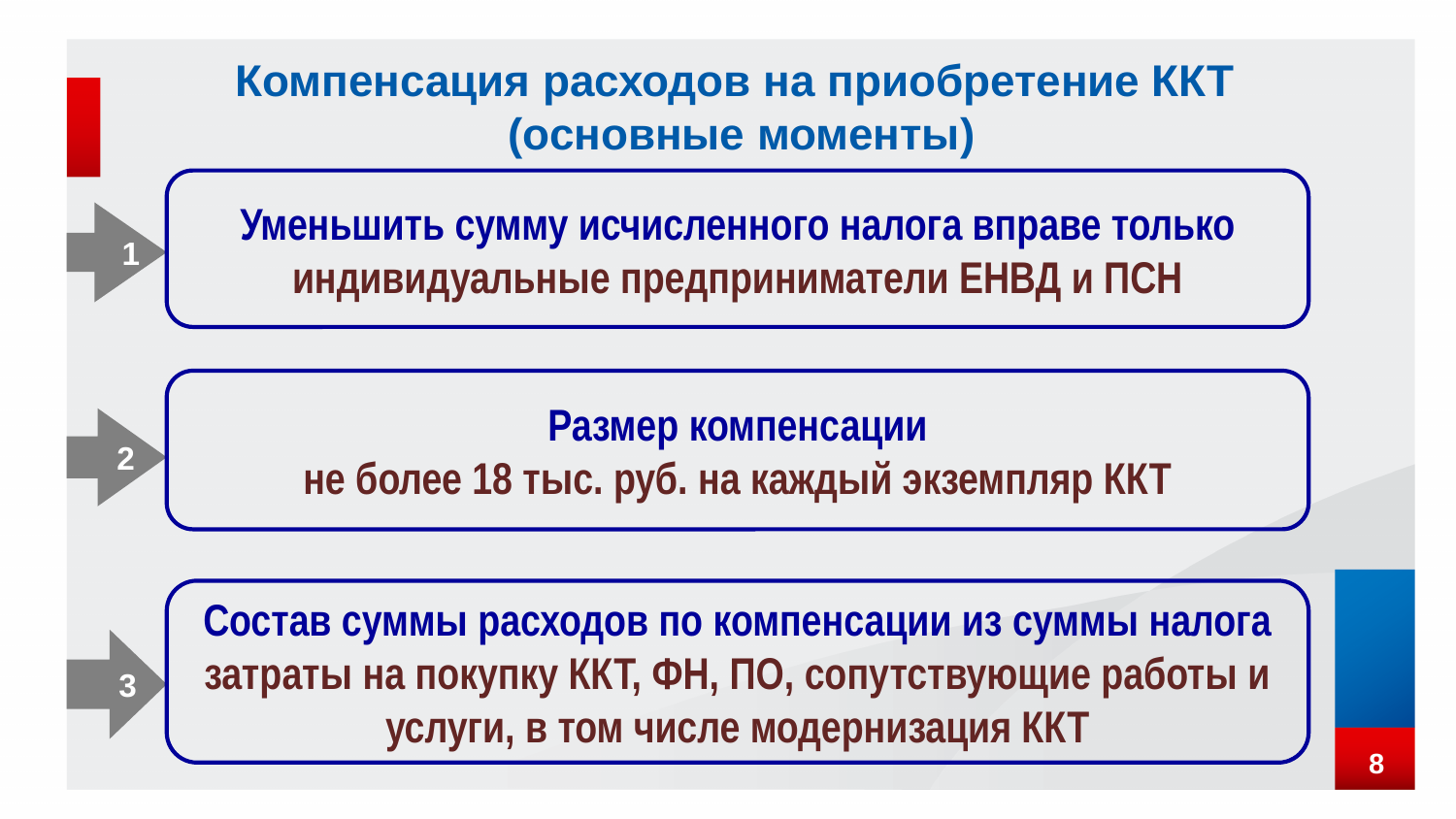

Компенсация расходов на приобретение ККТ
(основные моменты)
Уменьшить сумму исчисленного налога вправе только
индивидуальные предприниматели ЕНВД и ПСН
       1
Размер компенсации
не более 18 тыс. руб. на каждый экземпляр ККТ
      2
Состав суммы расходов по компенсации из суммы налога
затраты на покупку ККТ, ФН, ПО, сопутствующие работы и услуги, в том числе модернизация ККТ
      3
8